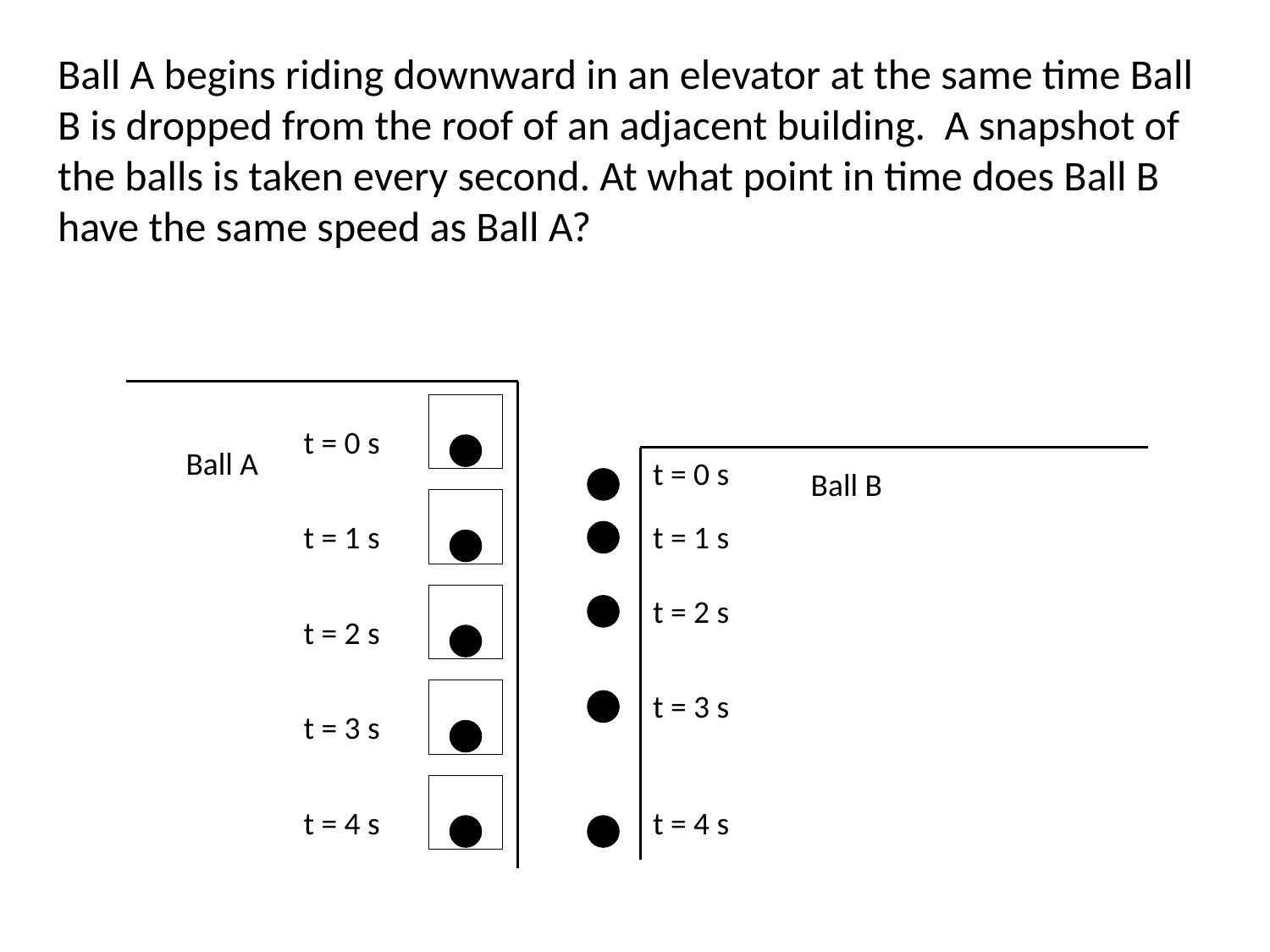

Ball A begins riding downward in an elevator at the same time Ball B is dropped from the roof of an adjacent building.  A snapshot of the balls is taken every second. At what point in time does Ball B have the same speed as Ball A?

t = 0 s

Ball A
t = 0 s
Ball B

t = 1 s
t = 1 s

t = 2 s

t = 2 s

t = 3 s

t = 3 s

t = 4 s
t = 4 s